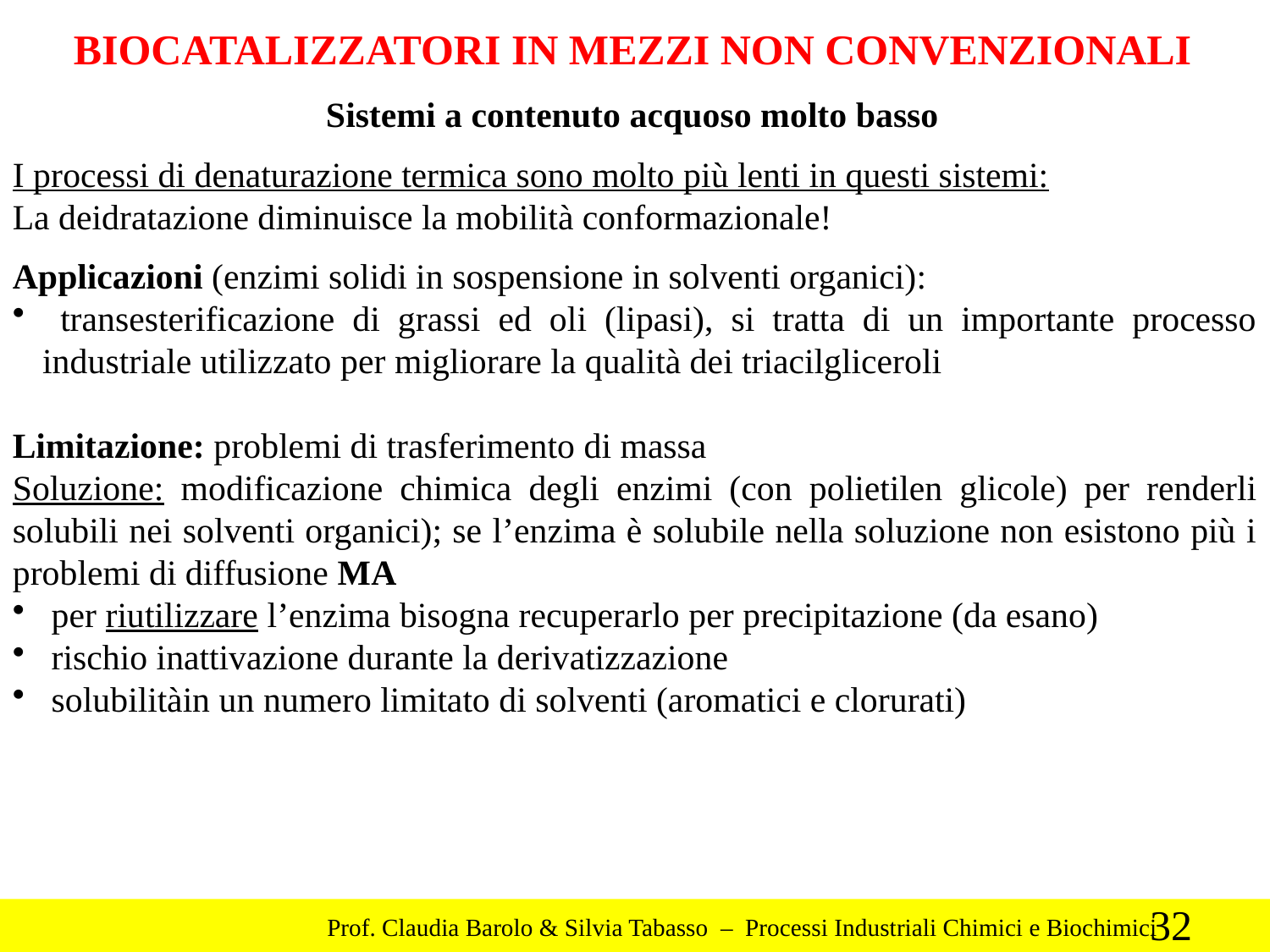

BIOCATALIZZATORI IN MEZZI NON CONVENZIONALI
Sistemi a contenuto acquoso molto basso
I processi di denaturazione termica sono molto più lenti in questi sistemi:
La deidratazione diminuisce la mobilità conformazionale!

Applicazioni (enzimi solidi in sospensione in solventi organici):
 transesterificazione di grassi ed oli (lipasi), si tratta di un importante processo industriale utilizzato per migliorare la qualità dei triacilgliceroli

Limitazione: problemi di trasferimento di massa
Soluzione: modificazione chimica degli enzimi (con polietilen glicole) per renderli solubili nei solventi organici); se l’enzima è solubile nella soluzione non esistono più i problemi di diffusione MA
 per riutilizzare l’enzima bisogna recuperarlo per precipitazione (da esano)
 rischio inattivazione durante la derivatizzazione
 solubilitàin un numero limitato di solventi (aromatici e clorurati)
32